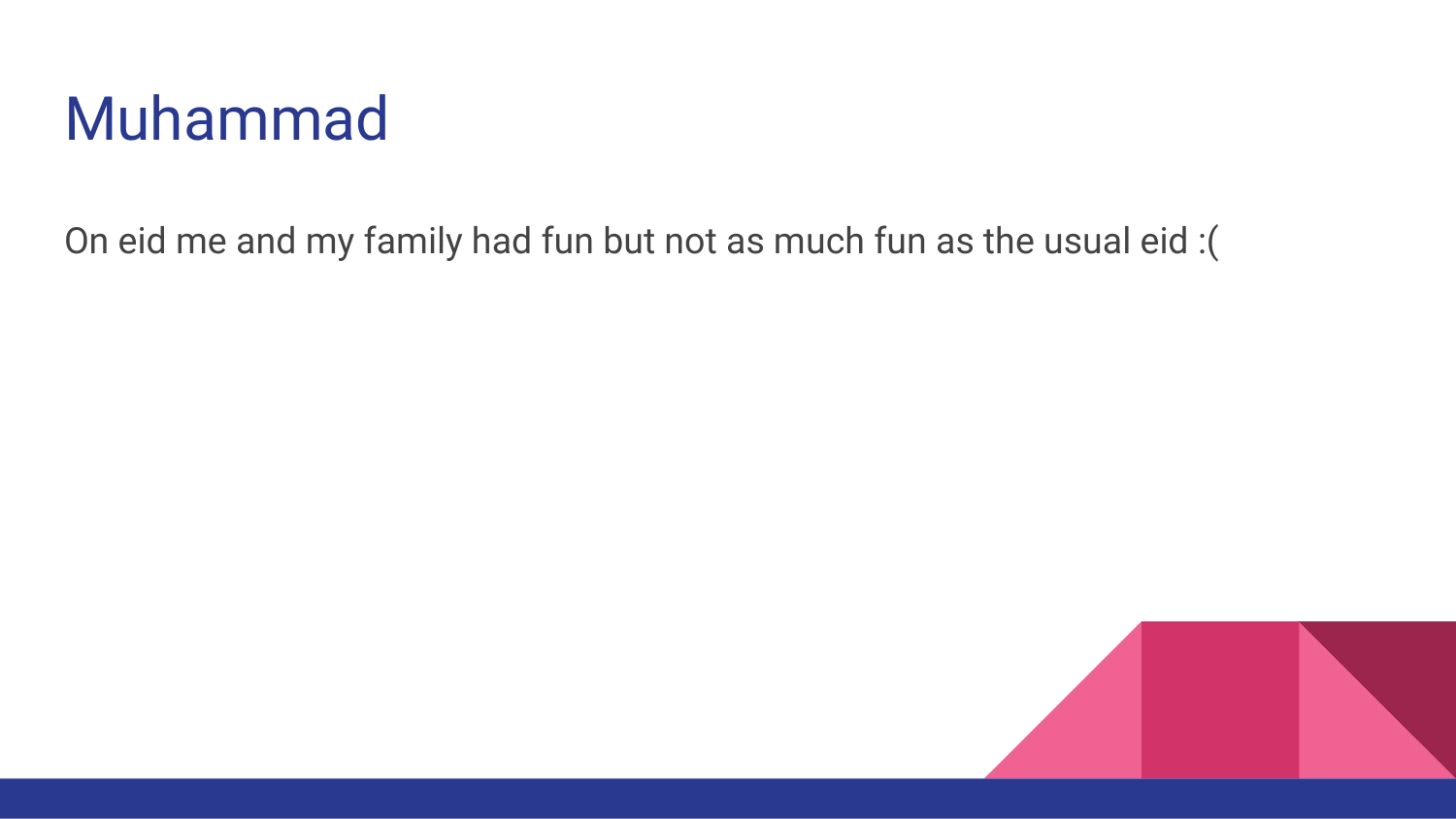

# Muhammad
On eid me and my family had fun but not as much fun as the usual eid :(